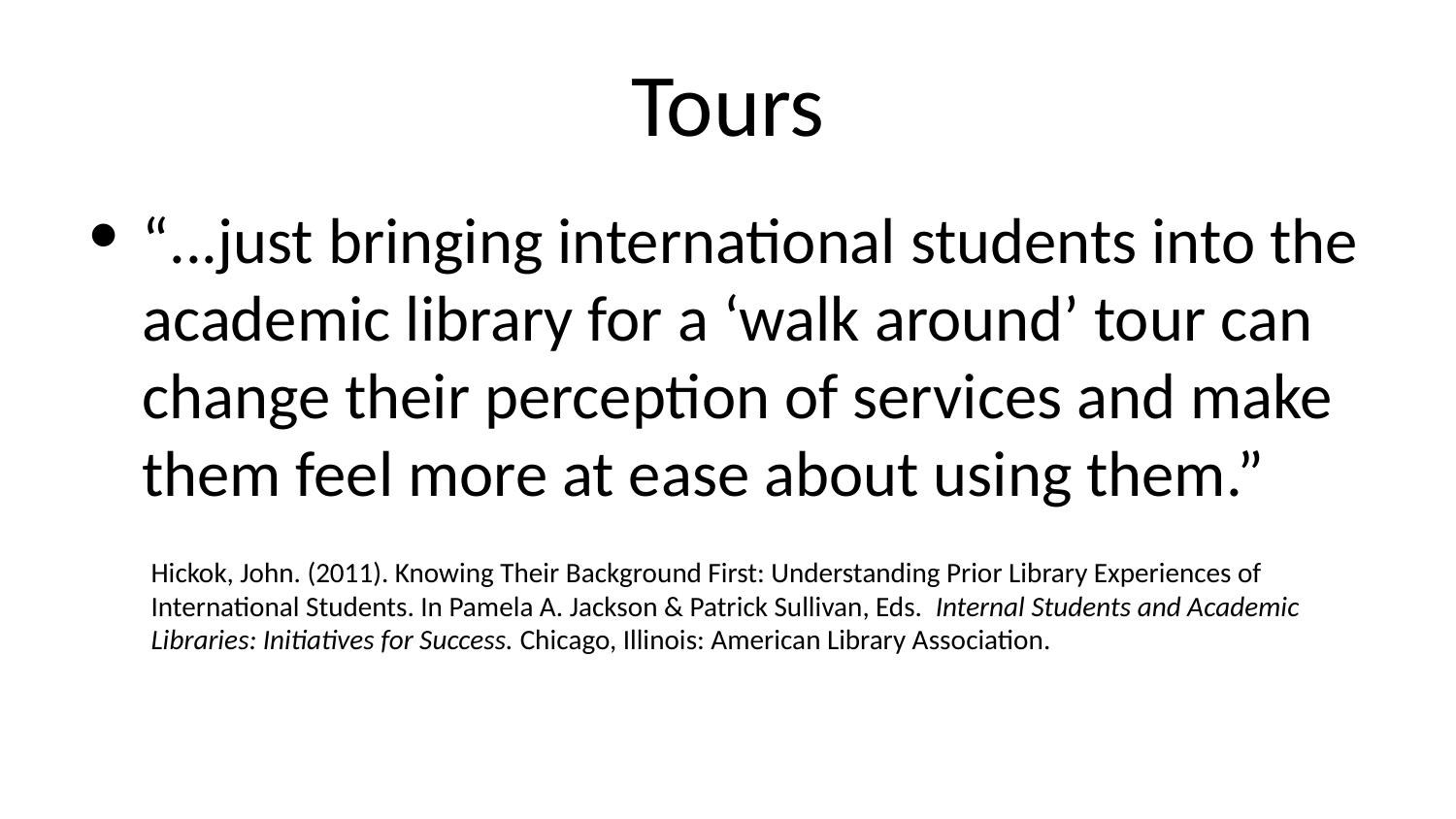

# Tours
“...just bringing international students into the academic library for a ‘walk around’ tour can change their perception of services and make them feel more at ease about using them.”

	Hickok, John. (2011). Knowing Their Background First: Understanding Prior Library Experiences of International Students. In Pamela A. Jackson & Patrick Sullivan, Eds.  Internal Students and Academic Libraries: Initiatives for Success. Chicago, Illinois: American Library Association.